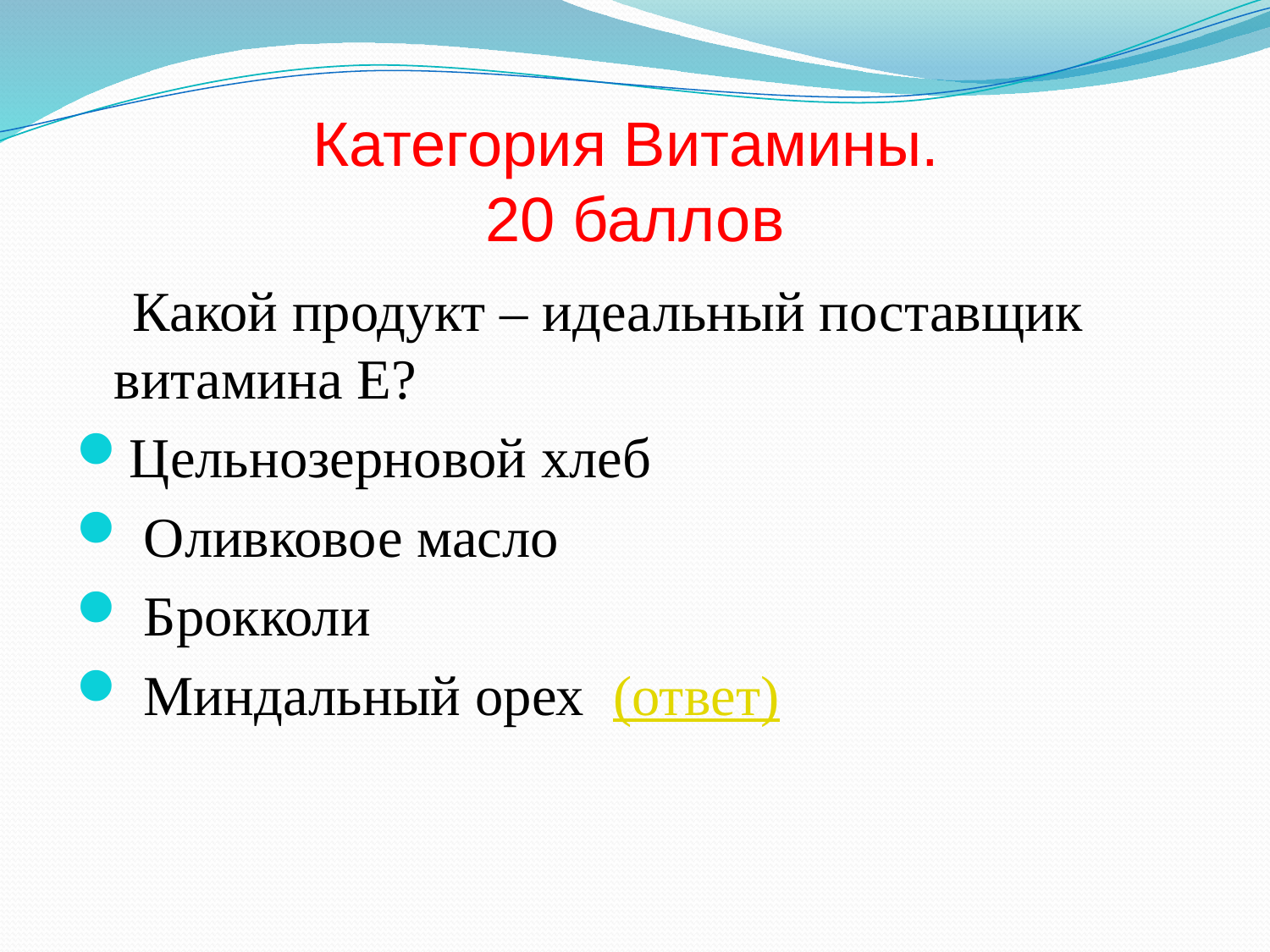

# Категория Витамины. 20 баллов
    Какой продукт – идеальный поставщик витамина Е?
Цельнозерновой хлеб
 Оливковое масло
 Брокколи
 Миндальный орех  (ответ)